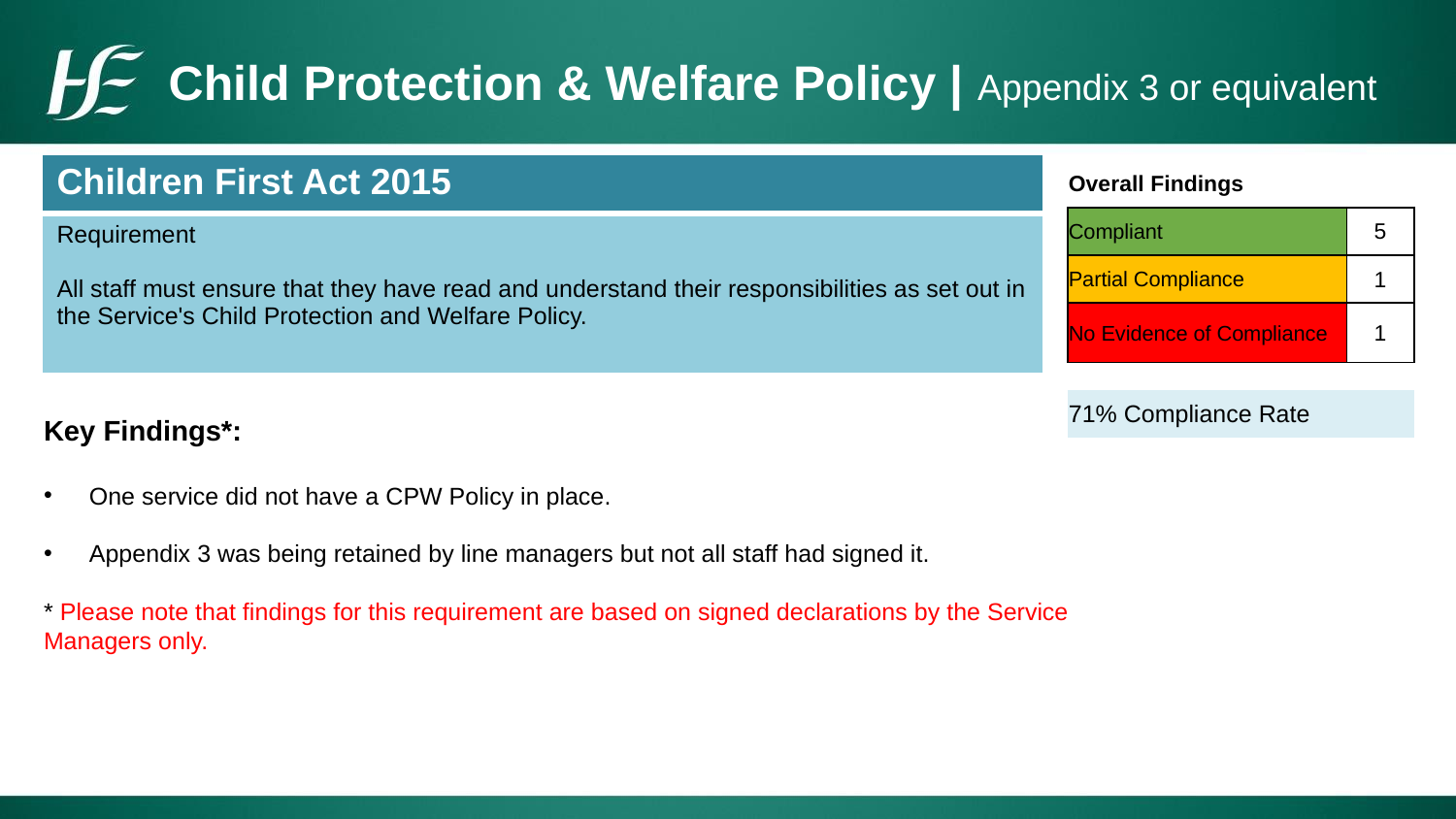

# Child Protection & Welfare Policy | Appendix 3 or equivalent
| Children First Act 2015 |
| --- |
| Requirement All staff must ensure that they have read and understand their responsibilities as set out in the Service's Child Protection and Welfare Policy. |
| Overall Findings |  |
| --- | --- |
| Compliant | 5 |
| Partial Compliance | 1 |
| No Evidence of Compliance | 1 |
|  |  |
| 71% Compliance Rate |  |
Key Findings*:

One service did not have a CPW Policy in place.

Appendix 3 was being retained by line managers but not all staff had signed it.

* Please note that findings for this requirement are based on signed declarations by the Service Managers only.